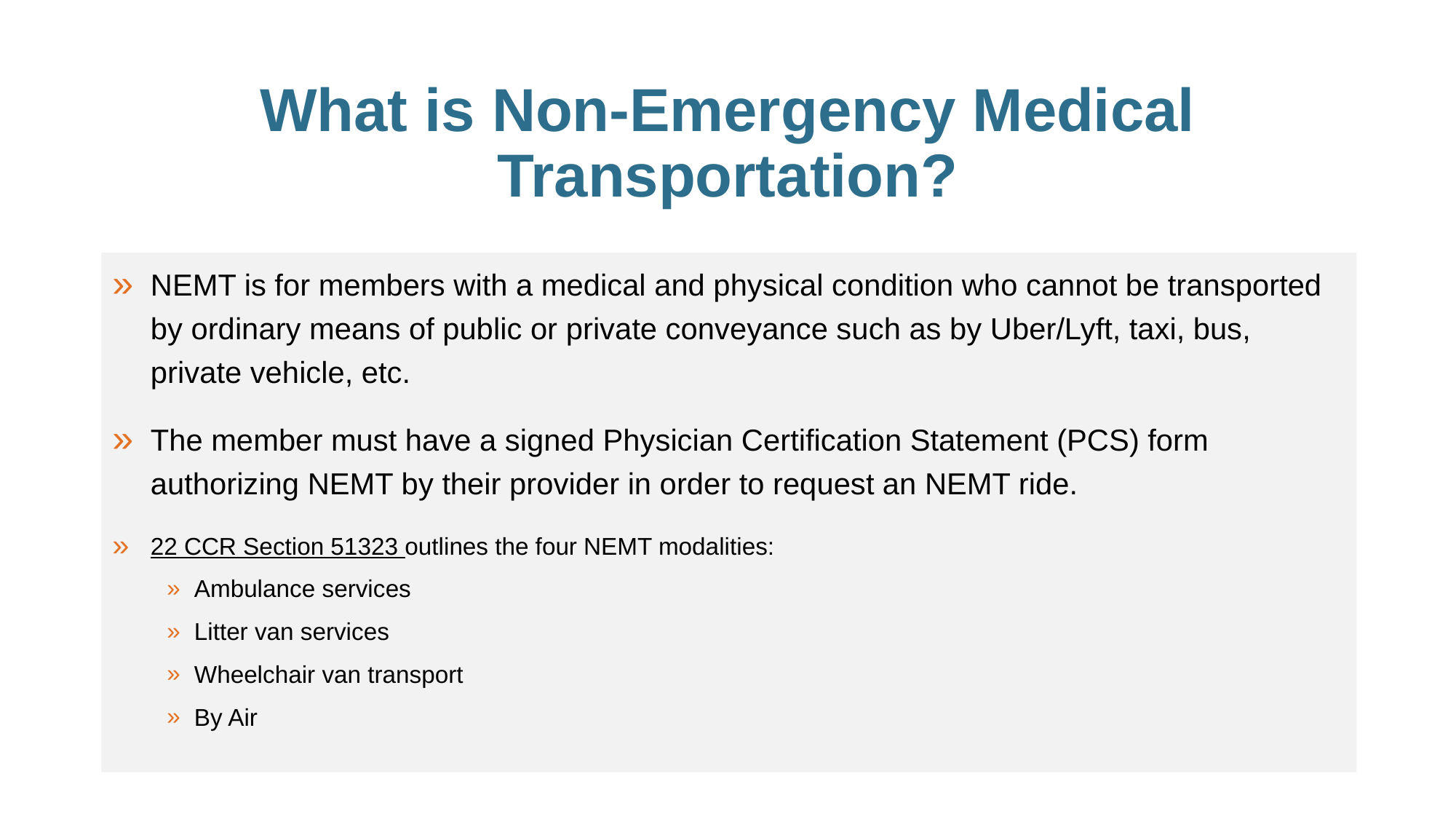

# What is Non-Emergency Medical Transportation?
NEMT is for members with a medical and physical condition who cannot be transported by ordinary means of public or private conveyance such as by Uber/Lyft, taxi, bus, private vehicle, etc.
The member must have a signed Physician Certification Statement (PCS) form authorizing NEMT by their provider in order to request an NEMT ride.
22 CCR Section 51323 outlines the four NEMT modalities:
Ambulance services
Litter van services
Wheelchair van transport
By Air